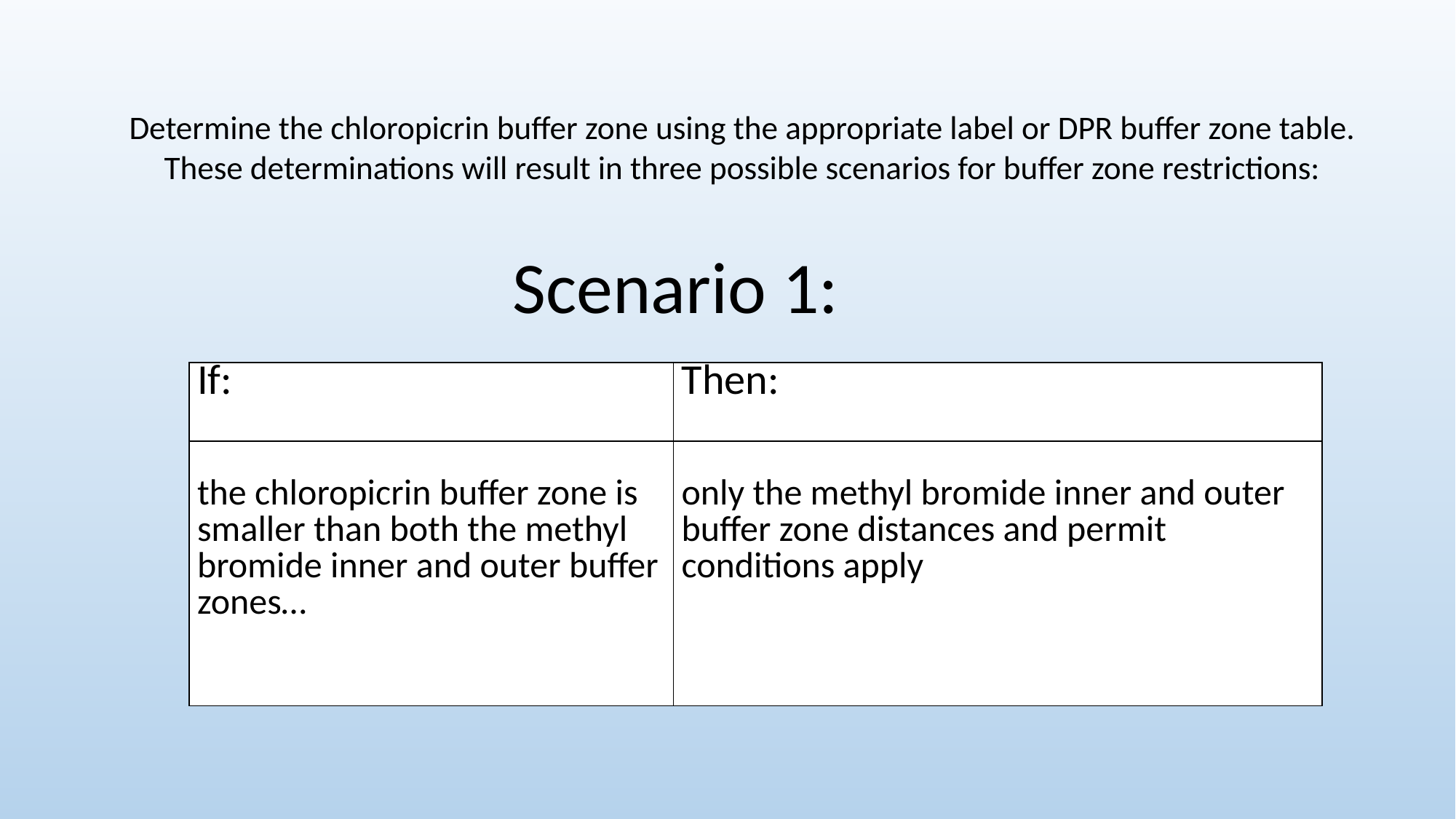

# Determine the chloropicrin buffer zone using the appropriate label or DPR buffer zone table. These determinations will result in three possible scenarios for buffer zone restrictions:
Scenario 1:
| If: | Then: |
| --- | --- |
| the chloropicrin buffer zone is smaller than both the methyl bromide inner and outer buffer zones… | only the methyl bromide inner and outer buffer zone distances and permit conditions apply |